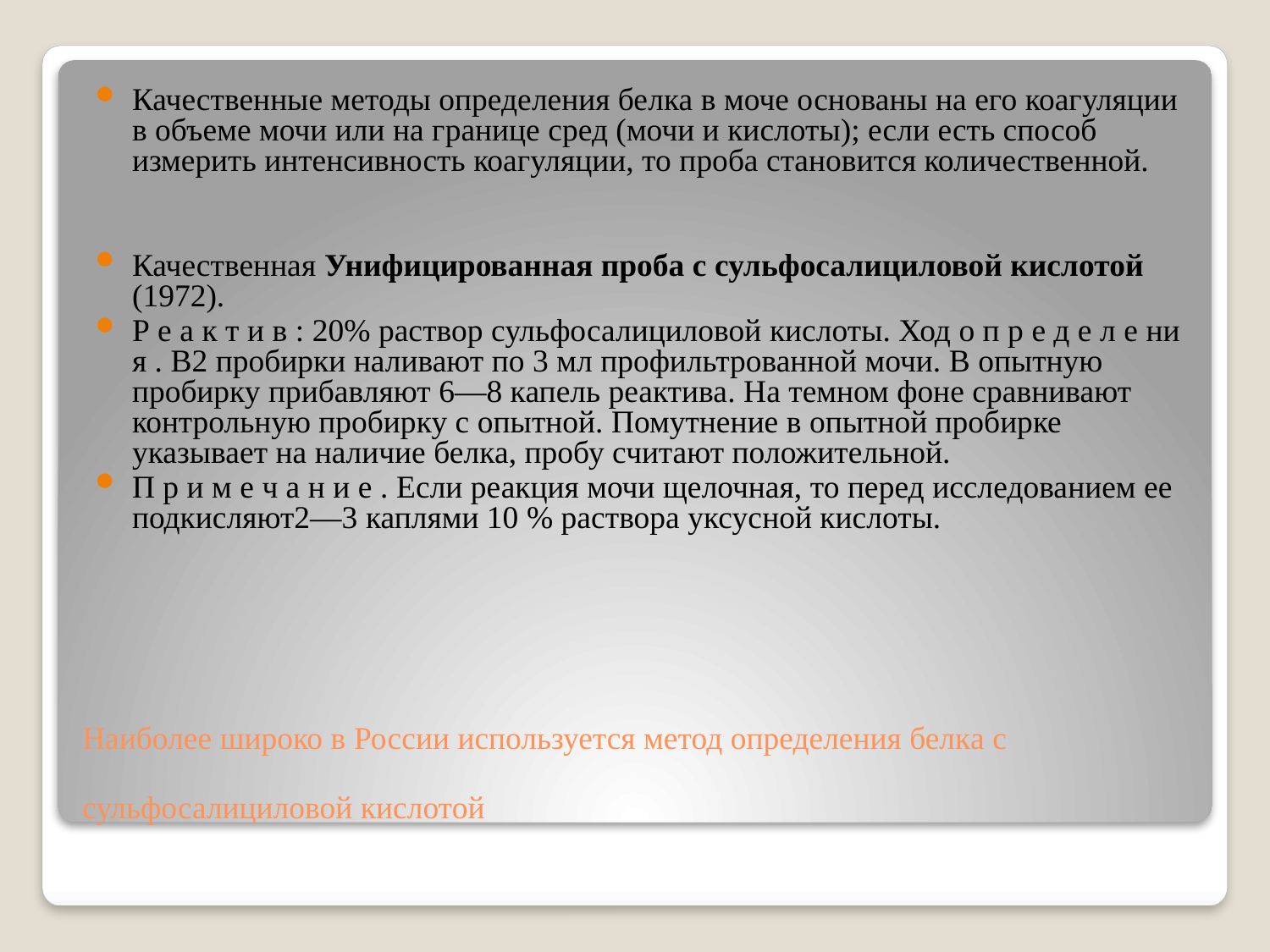

Качественные методы определения белка в моче основаны на его коагуляции в объеме мочи или на границе сред (мочи и кислоты); если есть способ измерить интенсивность коагуляции, то проба становится количественной.

Качественная Унифицированная проба с сульфосалициловой кислотой (1972).
Р е а к т и в : 20% раствор сульфосалициловой кислоты. Ход о п р е д е л е ни я . В2 пробирки наливают по 3 мл профильтрованной мочи. В опытную пробирку прибавляют 6—8 капель реактива. На темном фоне сравнивают контрольную пробирку с опытной. Помутнение в опытной пробирке указывает на наличие белка, пробу считают положительной.
П р и м е ч а н и е . Если реакция мочи щелочная, то перед исследованием ее подкисляют2—3 каплями 10 % раствора уксусной кислоты.
# Наиболее широко в России используется метод определения белка с сульфосалициловой кислотой